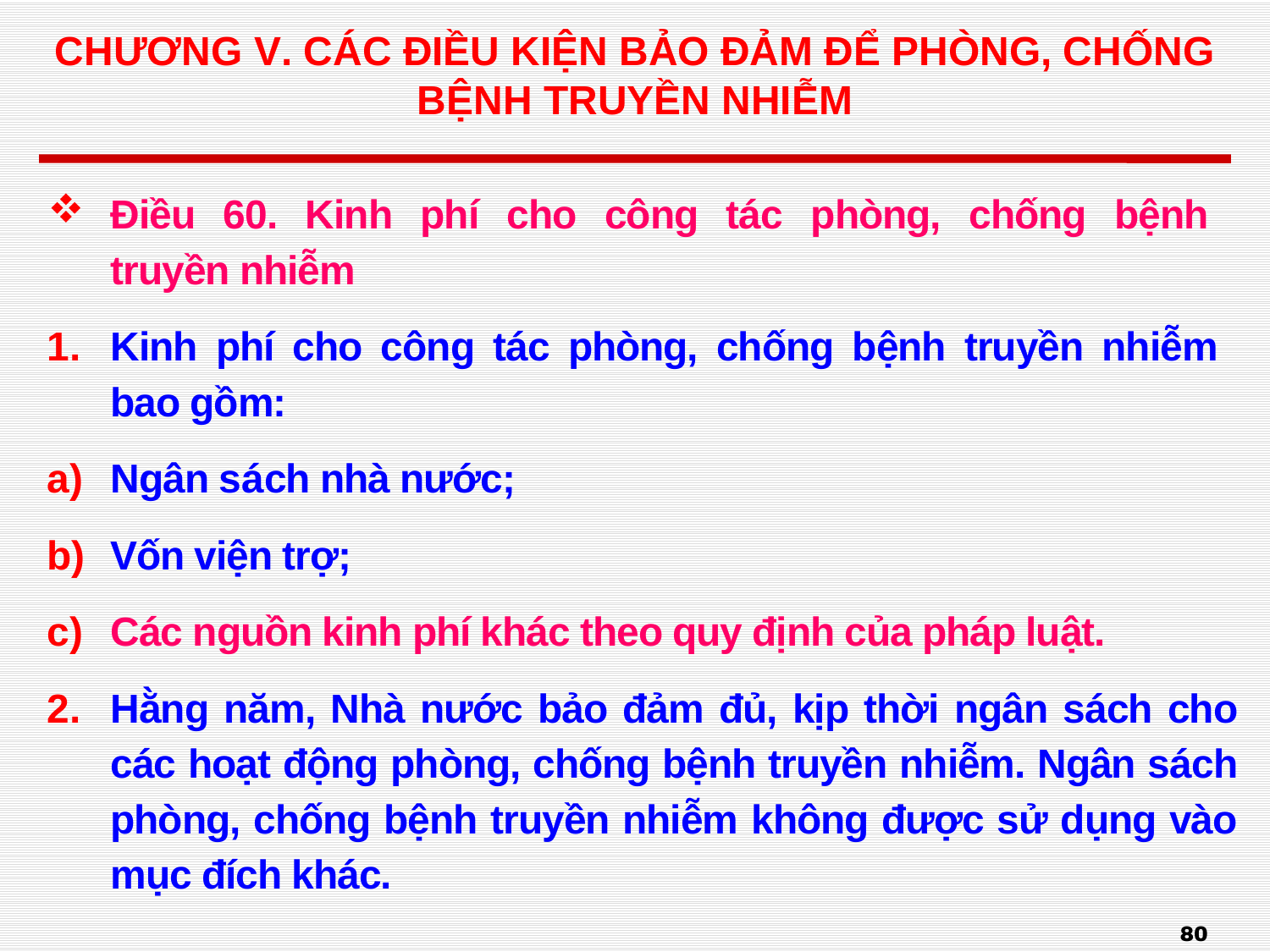

# CHƯƠNG V. CÁC ĐIỀU KIỆN BẢO ĐẢM ĐỂ PHÒNG, CHỐNG BỆNH TRUYỀN NHIỄM
Điều 60. Kinh phí cho công tác phòng, chống bệnh
truyền nhiễm
Kinh phí cho công tác phòng, chống bệnh truyền nhiễm
bao gồm:
Ngân sách nhà nước;
Vốn viện trợ;
Các nguồn kinh phí khác theo quy định của pháp luật.
Hằng năm, Nhà nước bảo đảm đủ, kịp thời ngân sách cho các hoạt động phòng, chống bệnh truyền nhiễm. Ngân sách phòng, chống bệnh truyền nhiễm không được sử dụng vào mục đích khác.